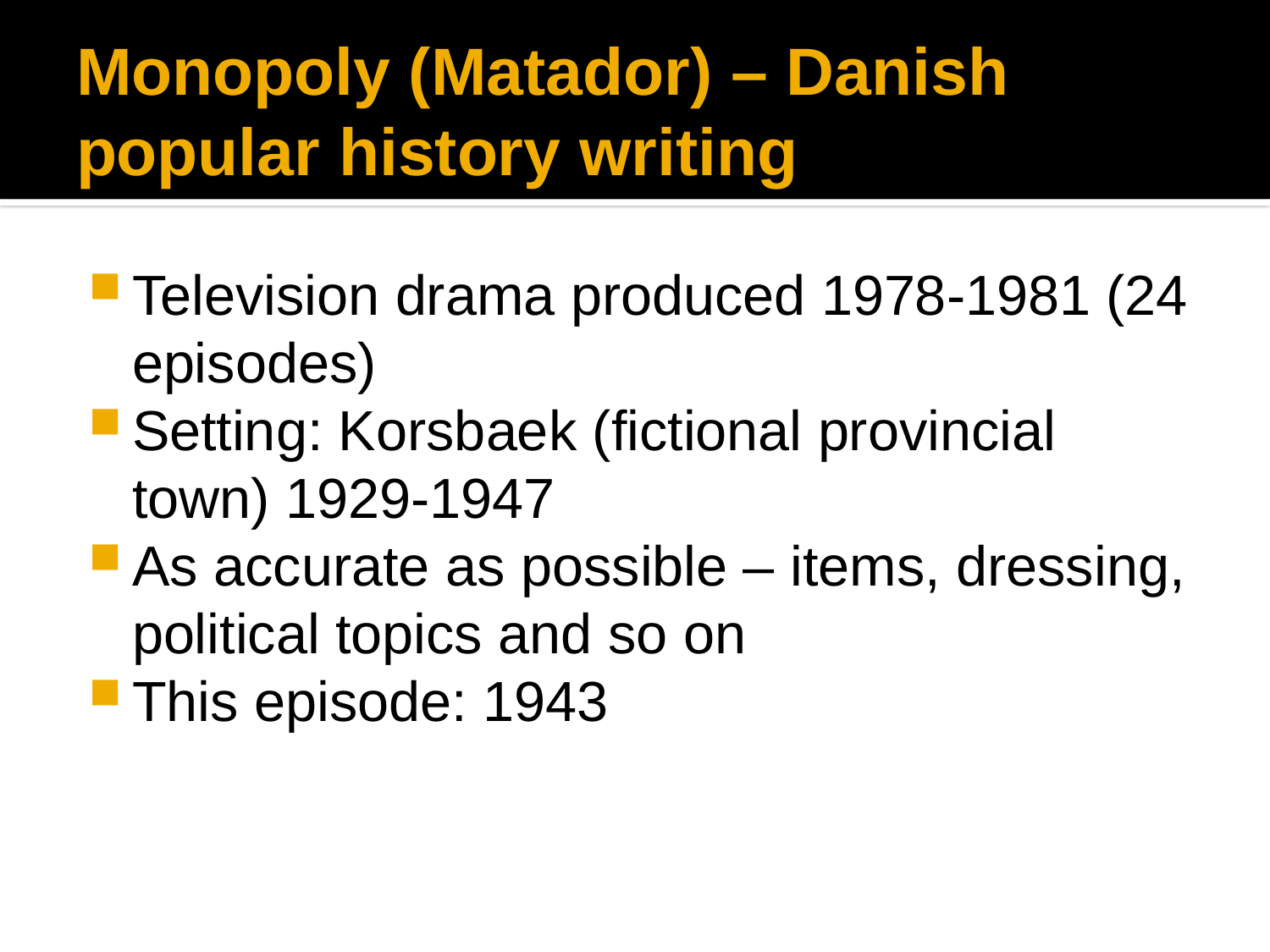

# Monopoly (Matador) – Danish popular history writing
Television drama produced 1978-1981 (24 episodes)
Setting: Korsbaek (fictional provincial town) 1929-1947
As accurate as possible – items, dressing, political topics and so on
This episode: 1943